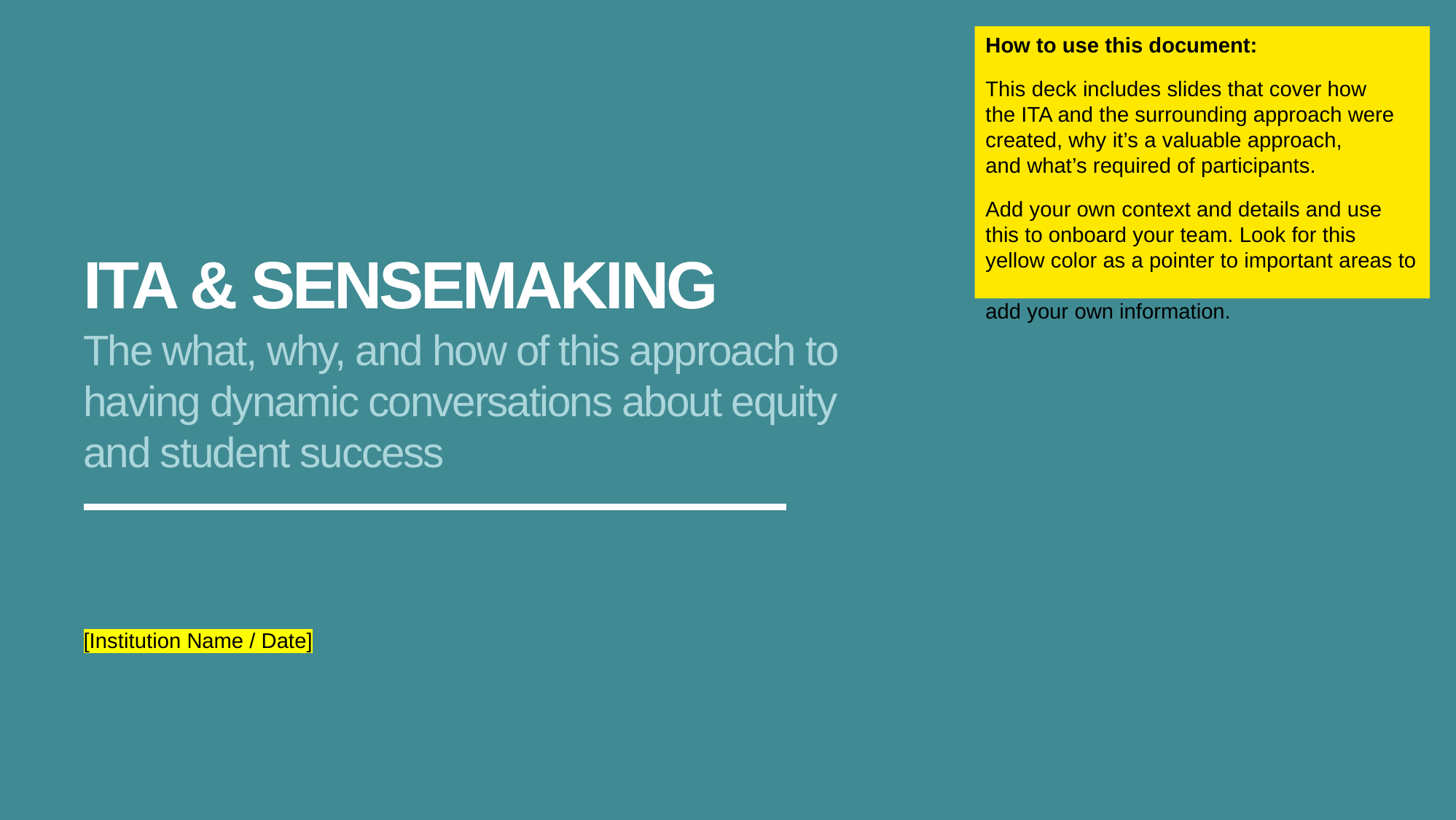

How to use this document:
This deck includes slides that cover how
the ITA and the surrounding approach were created, why it’s a valuable approach,
and what’s required of participants.
Add your own context and details and use
this to onboard your team. Look for this
yellow color as a pointer to important areas to
add your own information.
ITA & Sensemaking
The what, why, and how of this approach to having dynamic conversations about equity and student success
[Institution Name / Date]